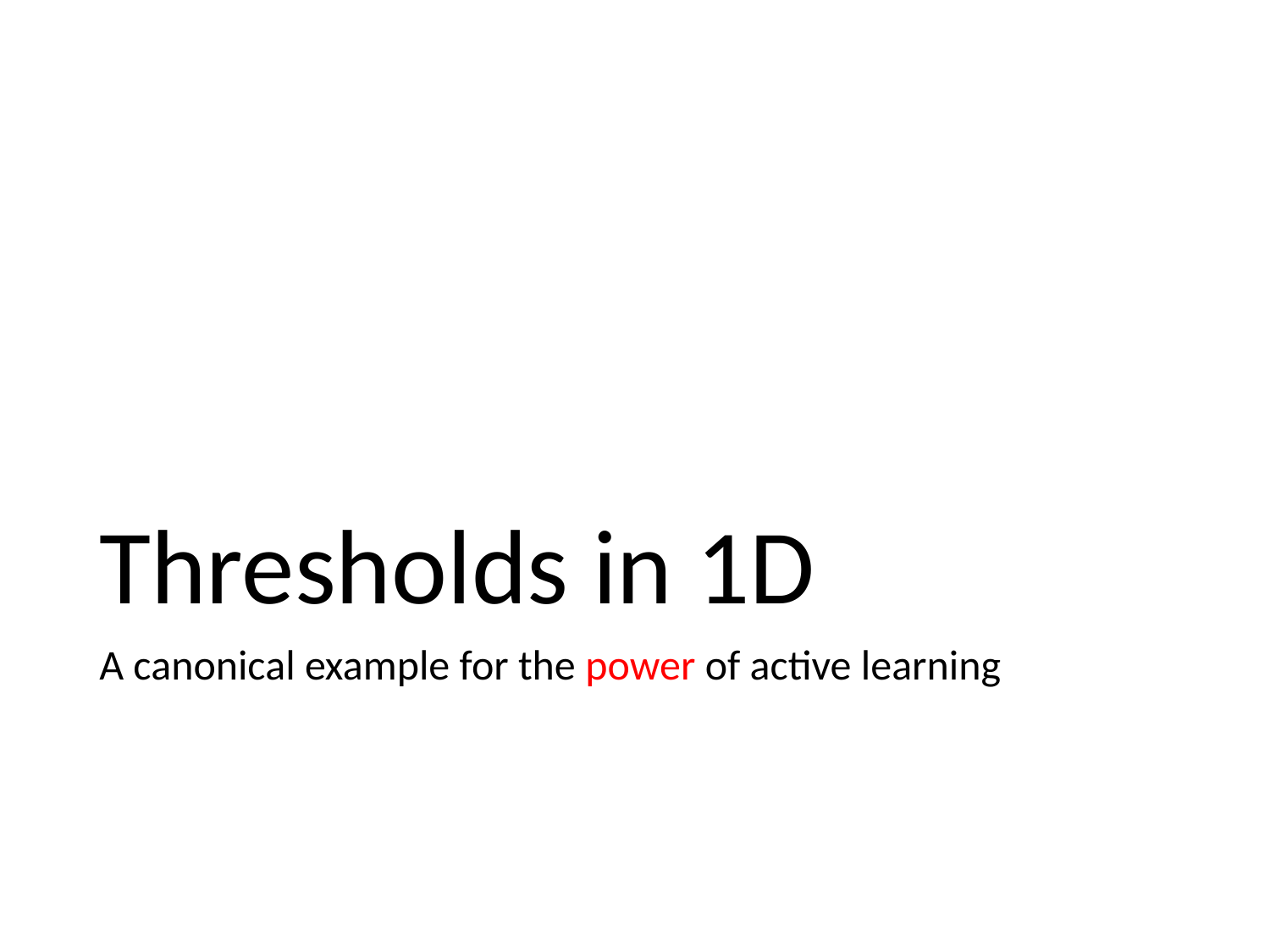

# Thresholds in 1D
A canonical example for the power of active learning